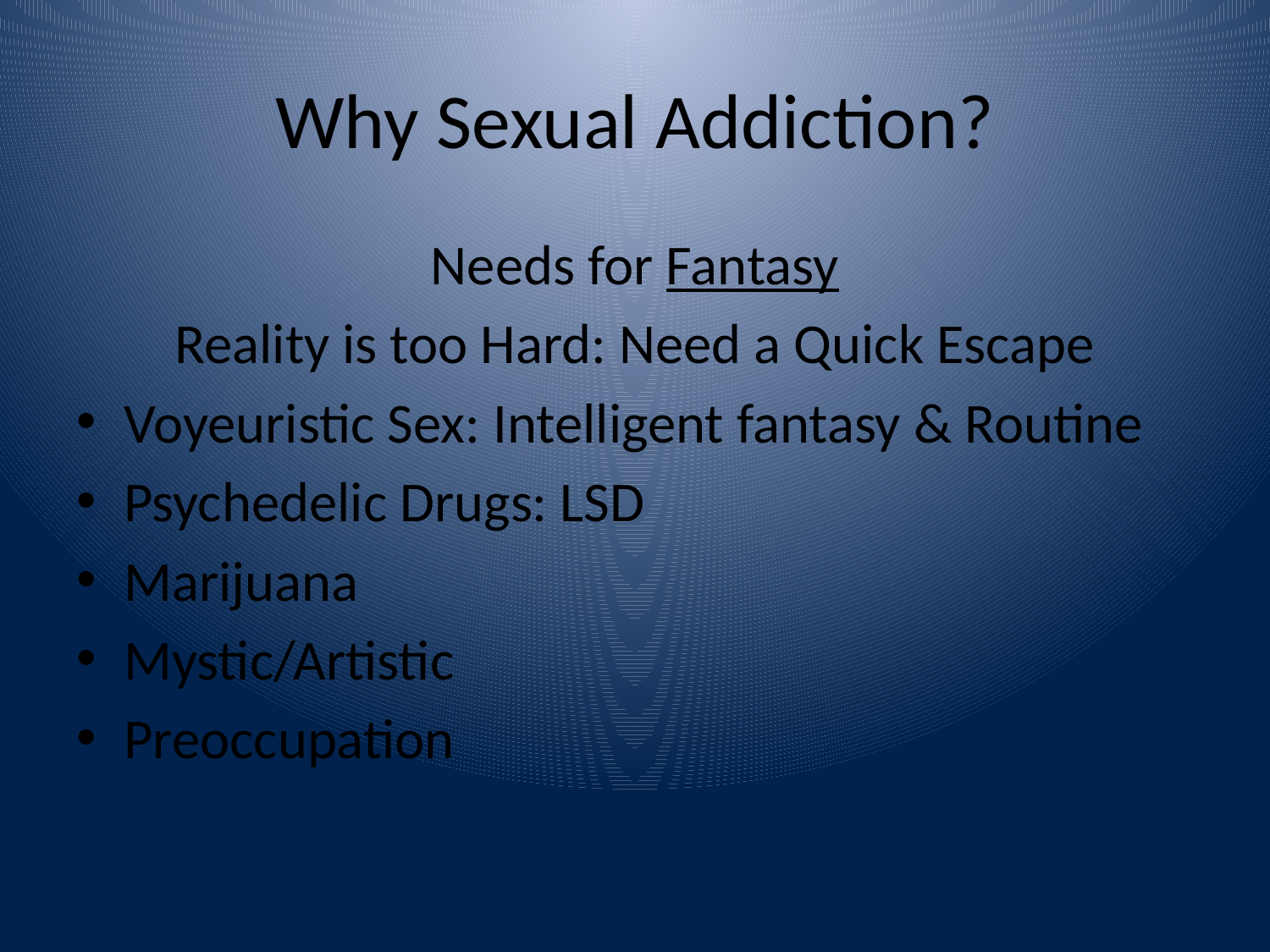

# Why Sexual Addiction?
Needs for Fantasy
Reality is too Hard: Need a Quick Escape
Voyeuristic Sex: Intelligent fantasy & Routine
Psychedelic Drugs: LSD
Marijuana
Mystic/Artistic
Preoccupation